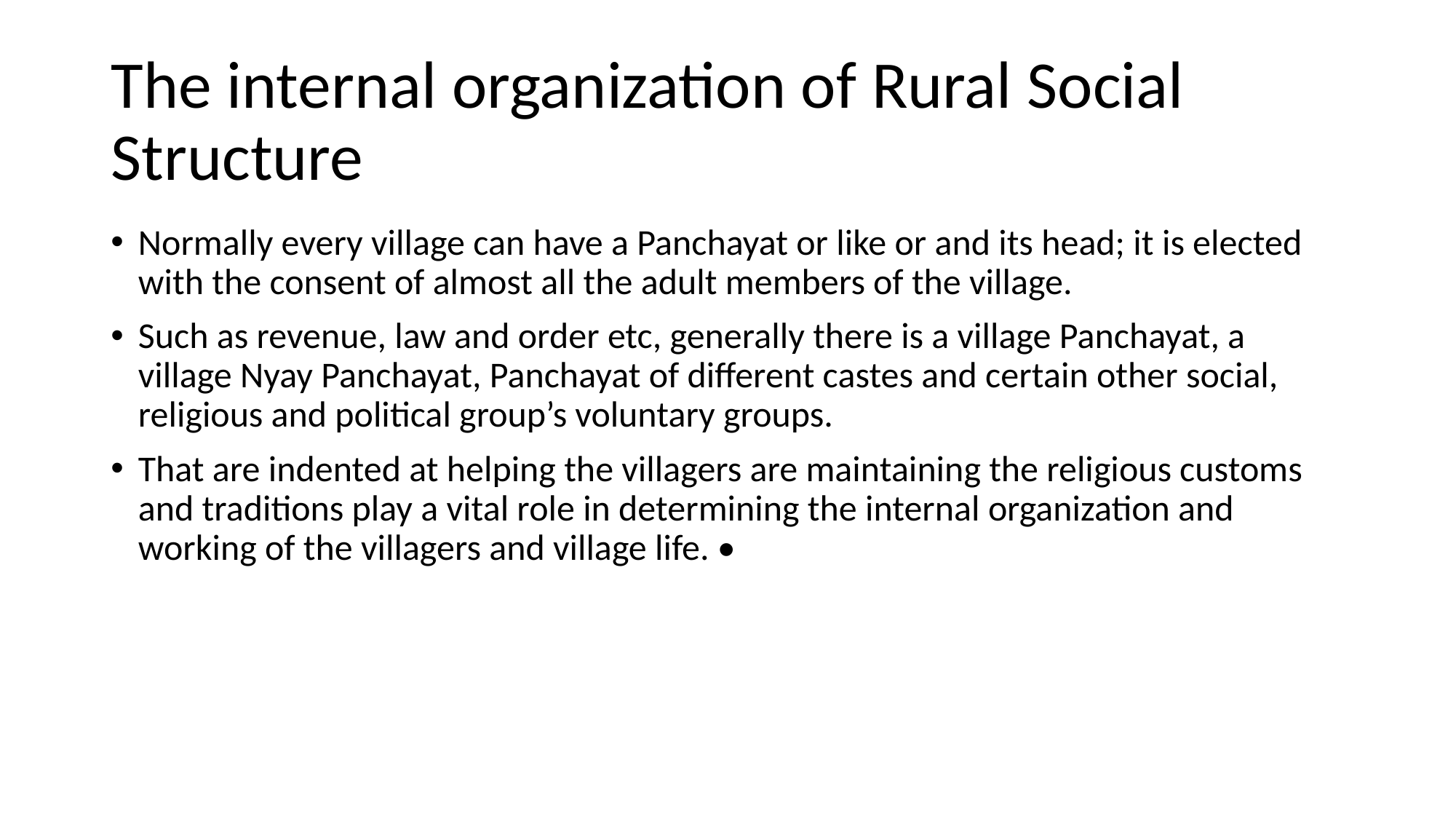

# The internal organization of Rural Social Structure
Normally every village can have a Panchayat or like or and its head; it is elected with the consent of almost all the adult members of the village.
Such as revenue, law and order etc, generally there is a village Panchayat, a village Nyay Panchayat, Panchayat of different castes and certain other social, religious and political group’s voluntary groups.
That are indented at helping the villagers are maintaining the religious customs and traditions play a vital role in determining the internal organization and working of the villagers and village life. •